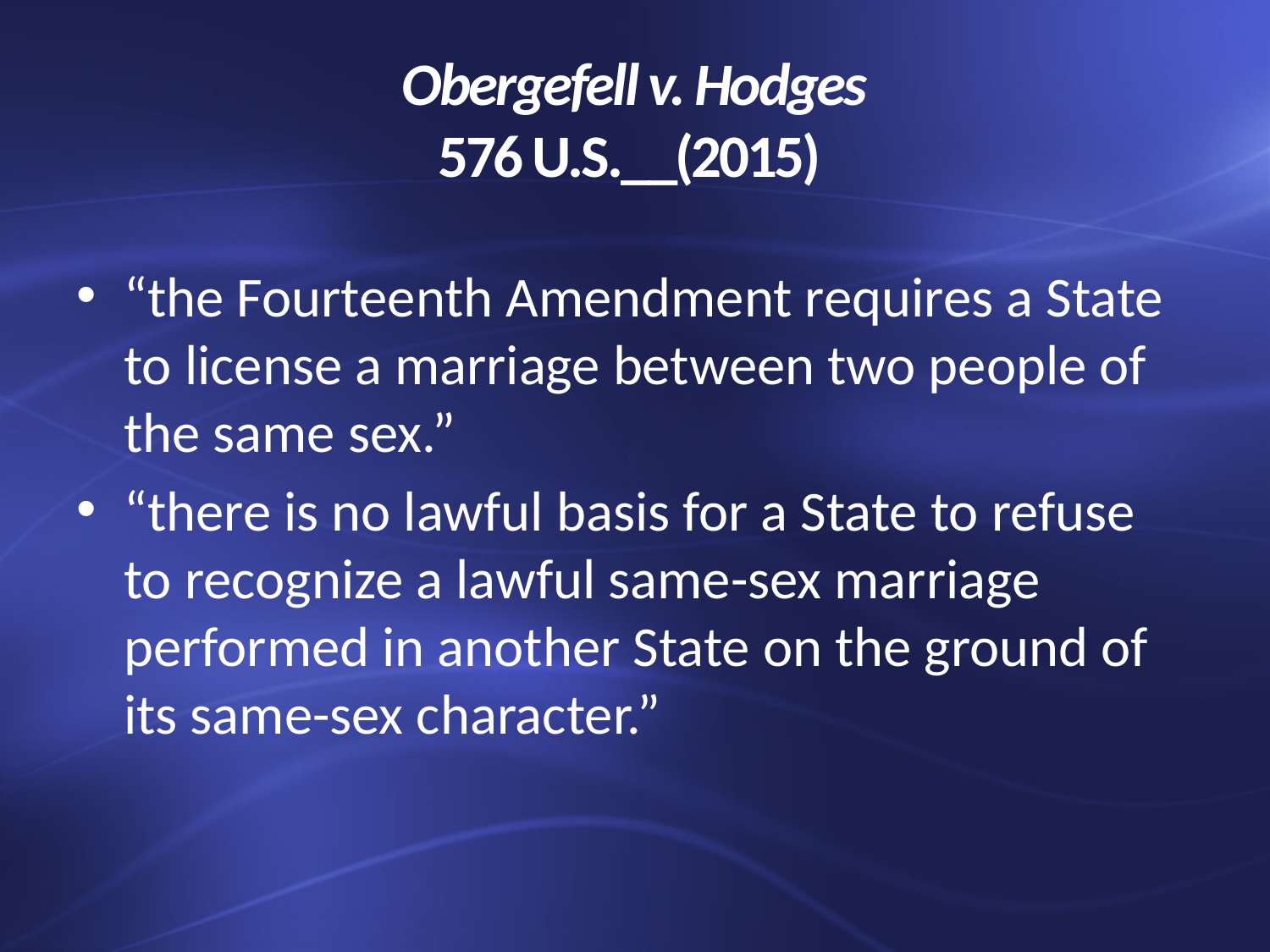

# Obergefell v. Hodges 576 U.S.__(2015)
“the Fourteenth Amendment requires a State to license a marriage between two people of the same sex.”
“there is no lawful basis for a State to refuse to recognize a lawful same-sex marriage performed in another State on the ground of its same-sex character.”